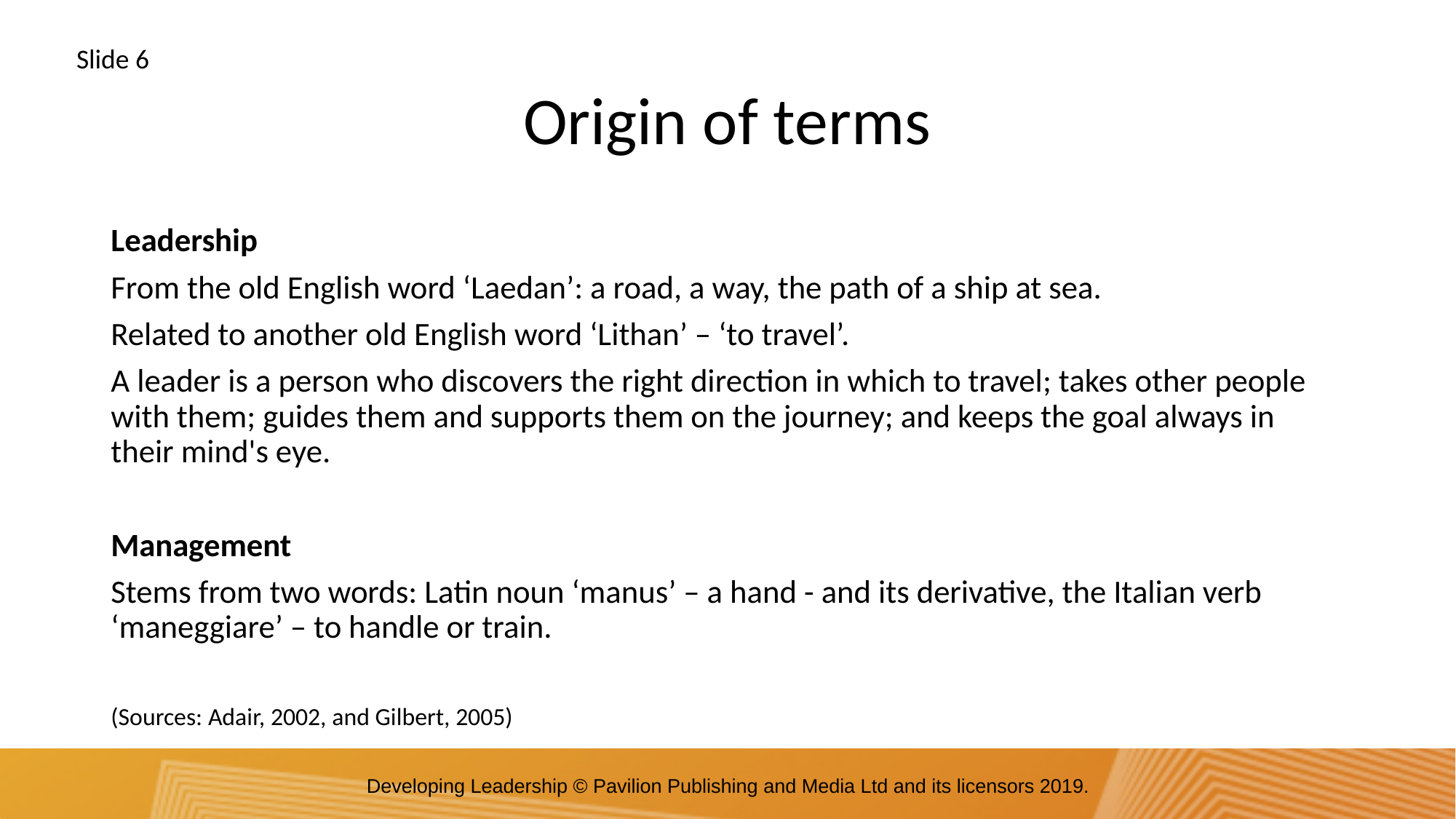

Slide 6
# Origin of terms
Leadership
From the old English word ‘Laedan’: a road, a way, the path of a ship at sea.
Related to another old English word ‘Lithan’ – ‘to travel’.
A leader is a person who discovers the right direction in which to travel; takes other people with them; guides them and supports them on the journey; and keeps the goal always in their mind's eye.

Management
Stems from two words: Latin noun ‘manus’ – a hand - and its derivative, the Italian verb ‘maneggiare’ – to handle or train.

(Sources: Adair, 2002, and Gilbert, 2005)